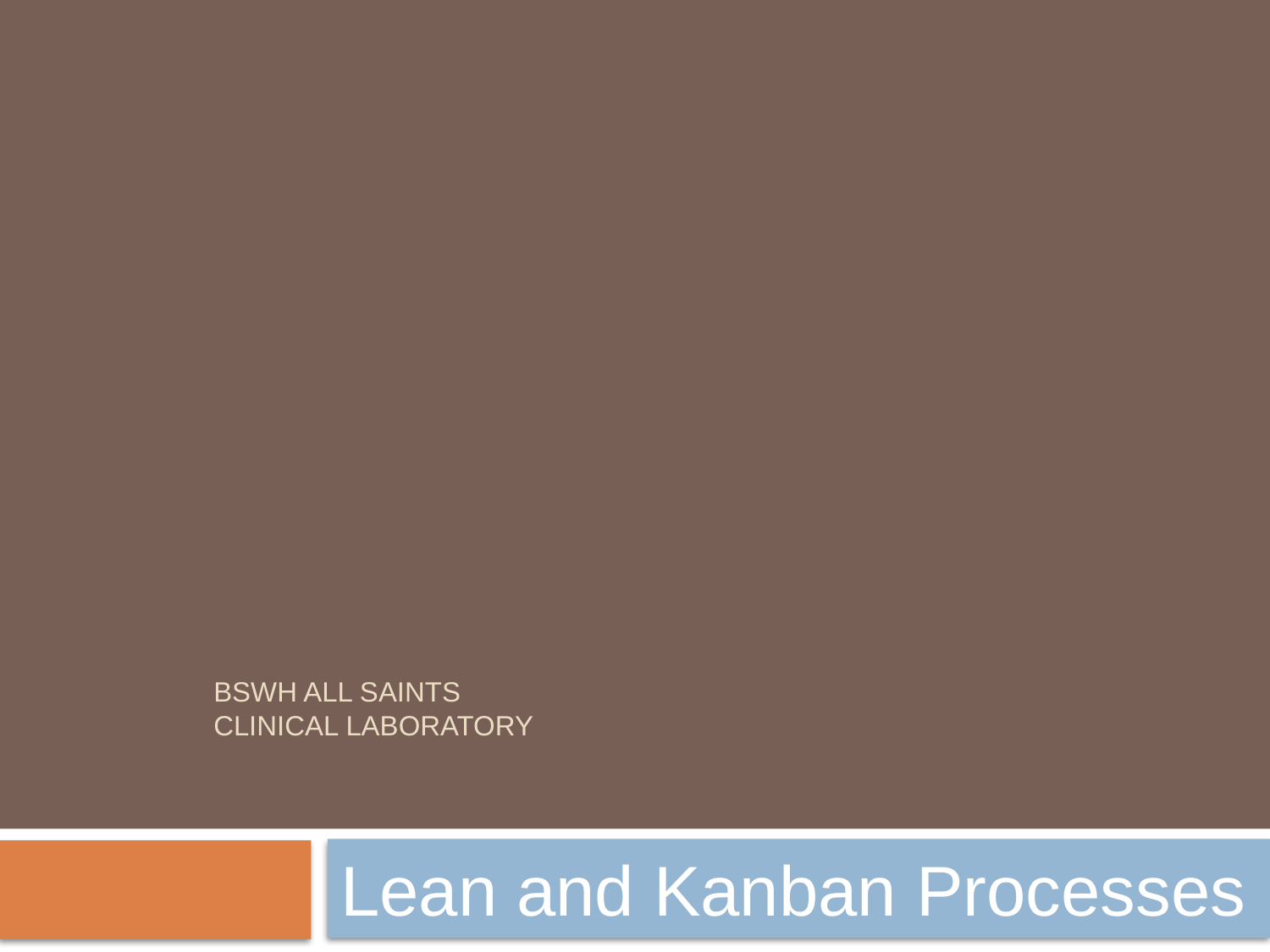

# BSWH All Saints Clinical Laboratory
Lean and Kanban Processes